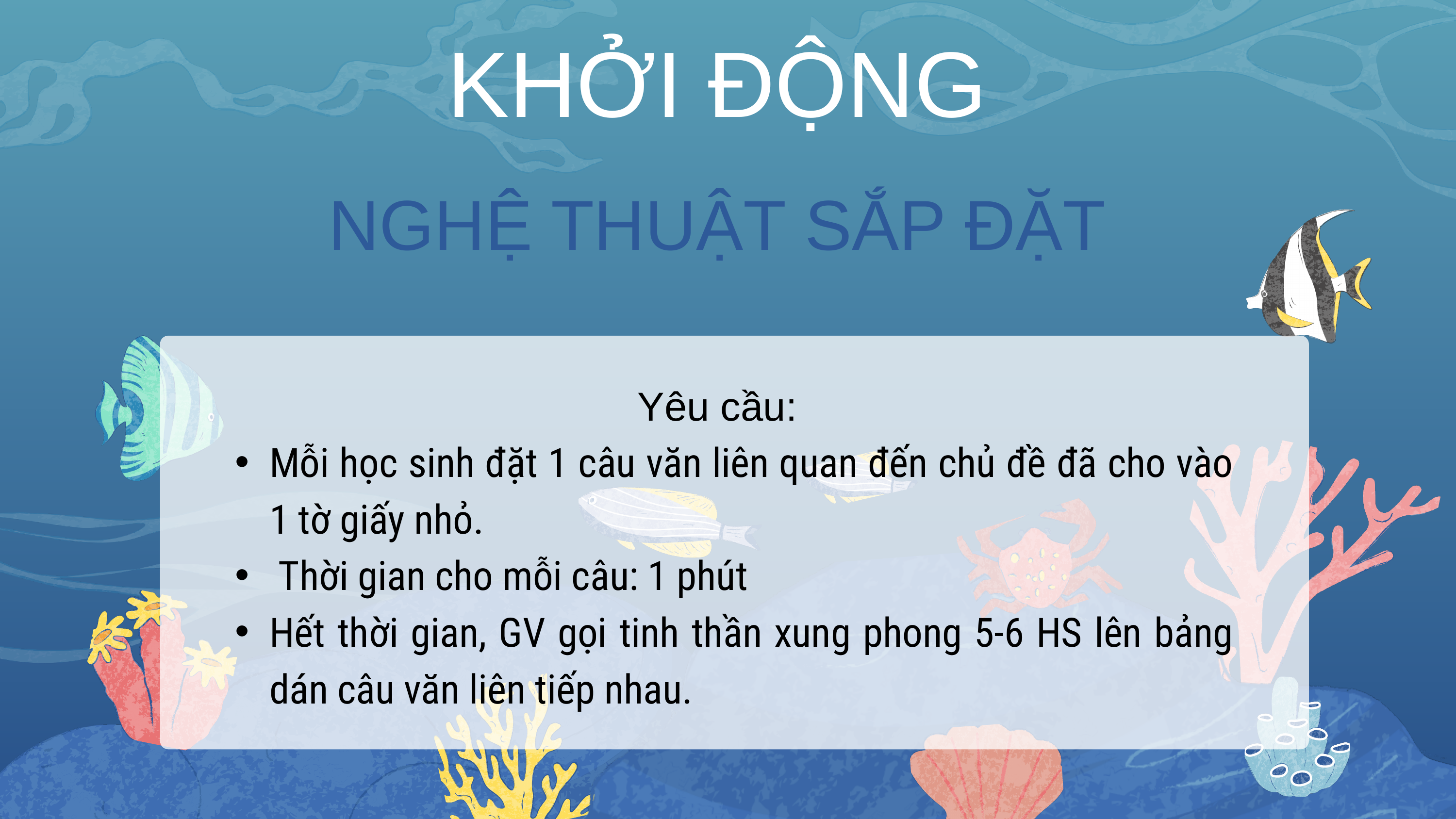

KHỞI ĐỘNG
NGHỆ THUẬT SẮP ĐẶT

 Yêu cầu:
Mỗi học sinh đặt 1 câu văn liên quan đến chủ đề đã cho vào 1 tờ giấy nhỏ.
 Thời gian cho mỗi câu: 1 phút
Hết thời gian, GV gọi tinh thần xung phong 5-6 HS lên bảng dán câu văn liên tiếp nhau.